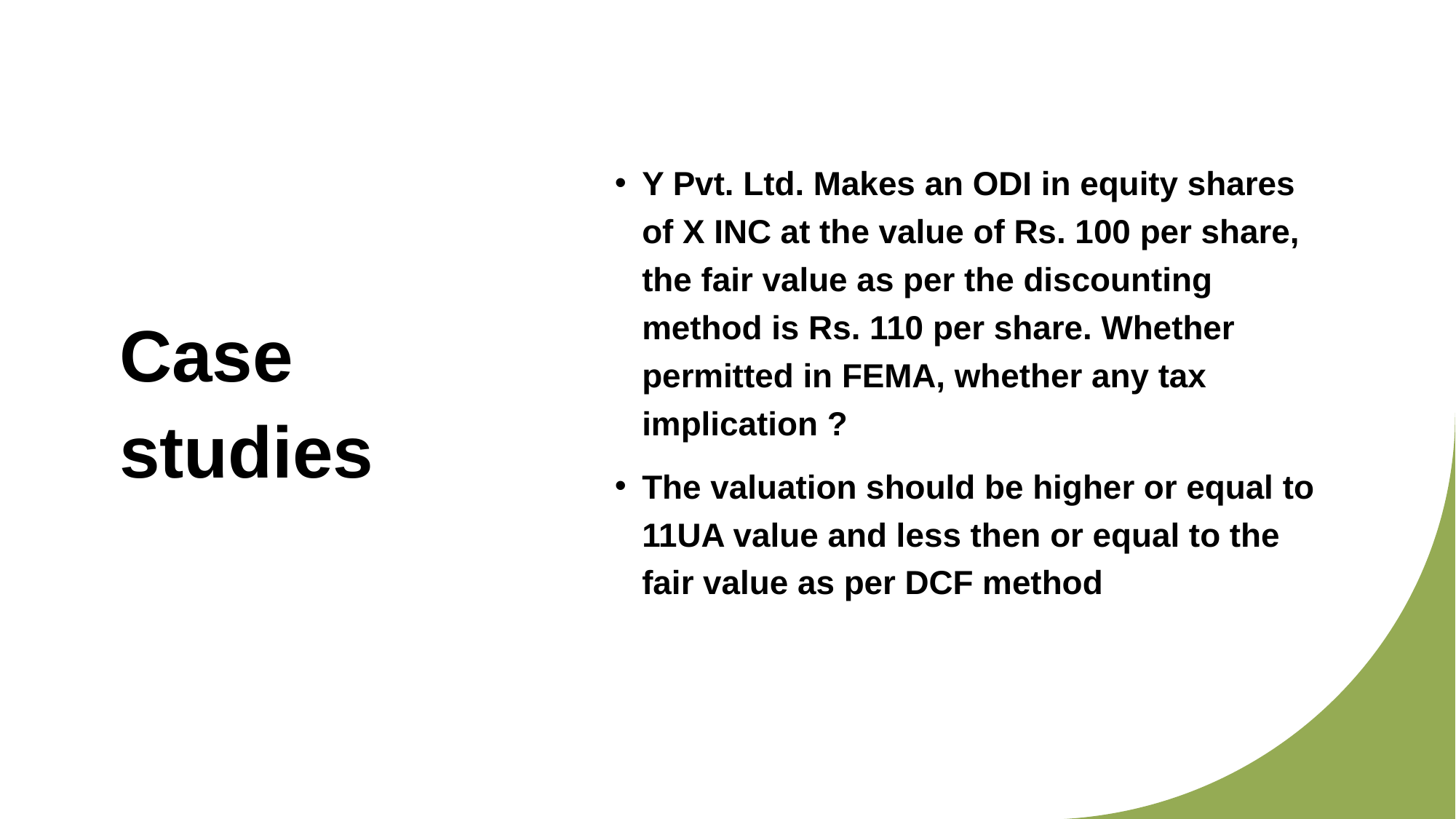

# Case studies
Y Pvt. Ltd. Makes an ODI in equity shares of X INC at the value of Rs. 100 per share, the fair value as per the discounting method is Rs. 110 per share. Whether permitted in FEMA, whether any tax implication ?
The valuation should be higher or equal to 11UA value and less then or equal to the fair value as per DCF method